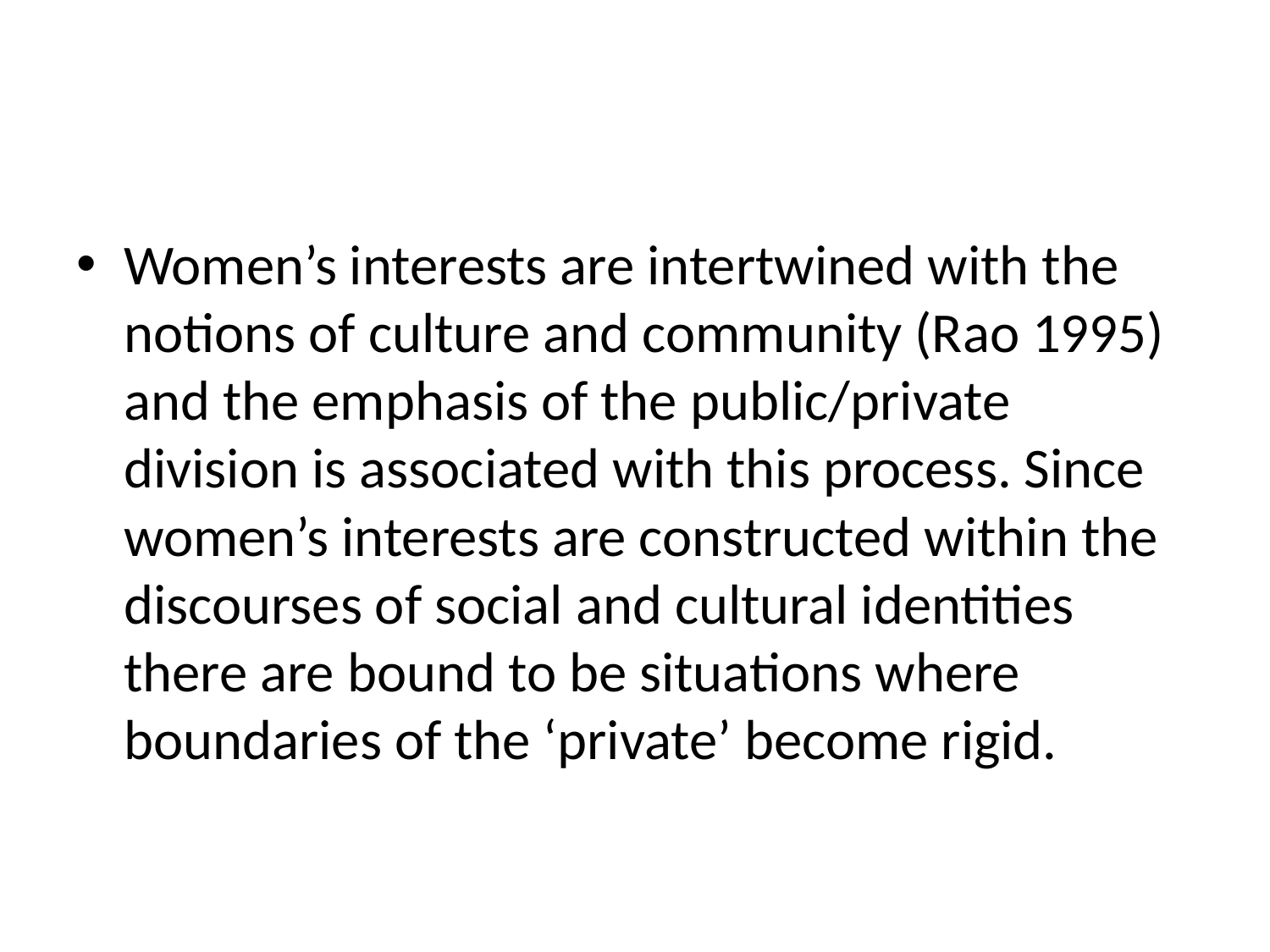

#
Women’s interests are intertwined with the notions of culture and community (Rao 1995) and the emphasis of the public/private division is associated with this process. Since women’s interests are constructed within the discourses of social and cultural identities there are bound to be situations where boundaries of the ‘private’ become rigid.